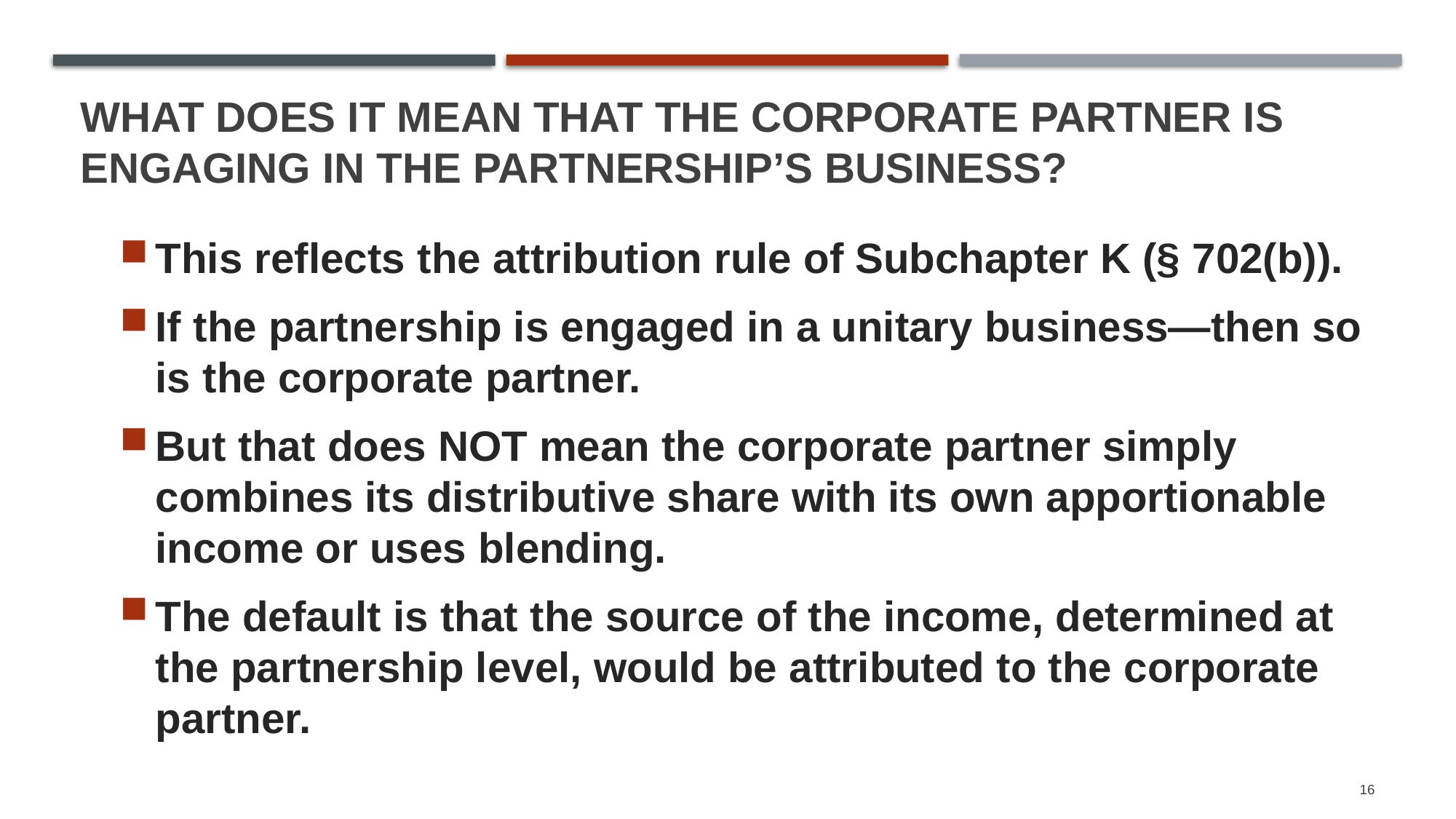

# What Does it mean that the Corporate Partner is engaging in the Partnership’s business?
This reflects the attribution rule of Subchapter K (§ 702(b)).
If the partnership is engaged in a unitary business—then so is the corporate partner.
But that does NOT mean the corporate partner simply combines its distributive share with its own apportionable income or uses blending.
The default is that the source of the income, determined at the partnership level, would be attributed to the corporate partner.
16